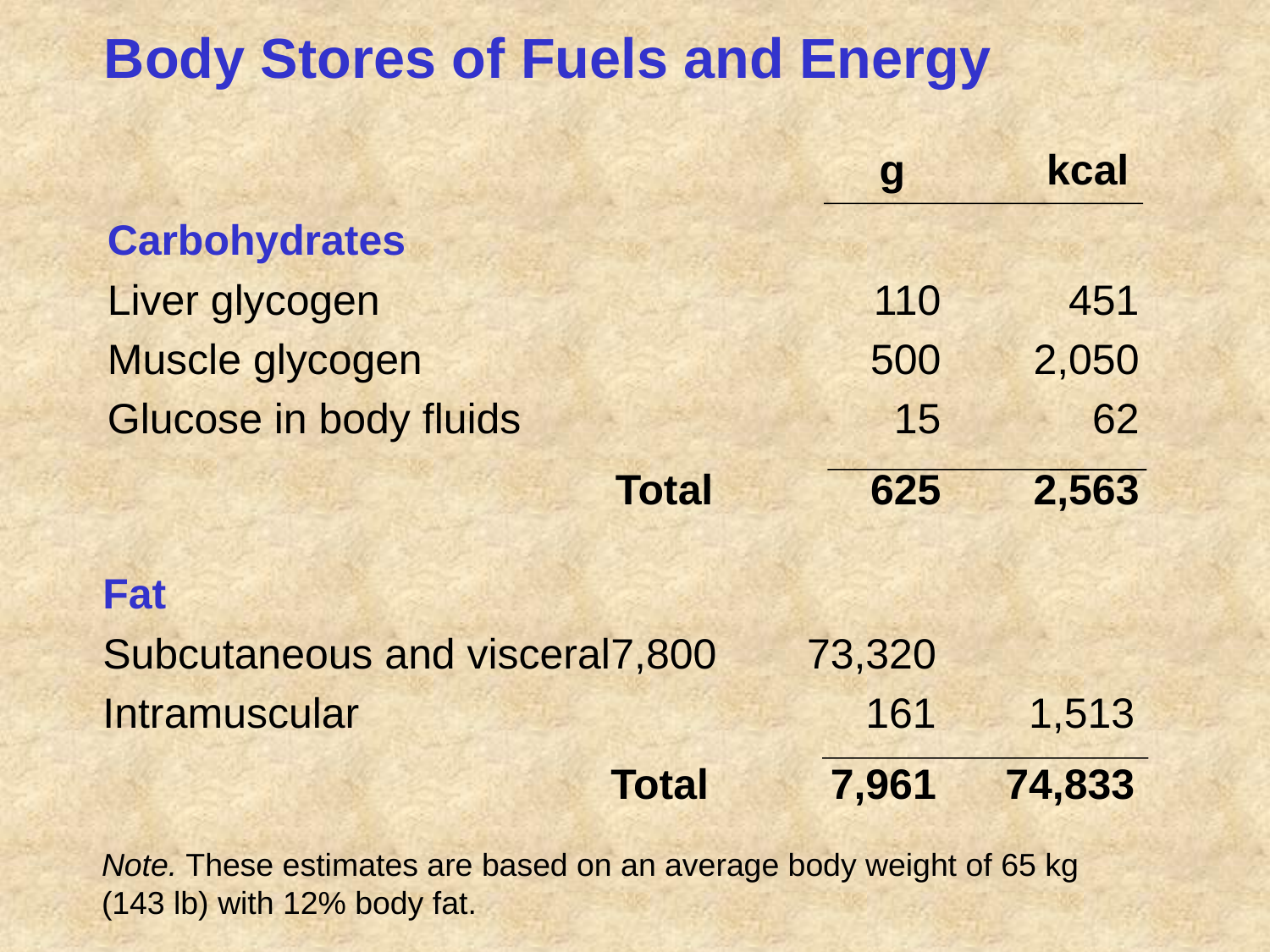

Body Stores of Fuels and Energy
 g            kcal

Carbohydrates
Liver glycogen		110	       451
Muscle glycogen		500	2,050
Glucose in body fluids		15	62
	Total	625	2,563

Fat
Subcutaneous and visceral	7,800	73,320
Intramuscular		161	1,513
	Total	7,961	74,833

Note. These estimates are based on an average body weight of 65 kg (143 lb) with 12% body fat.